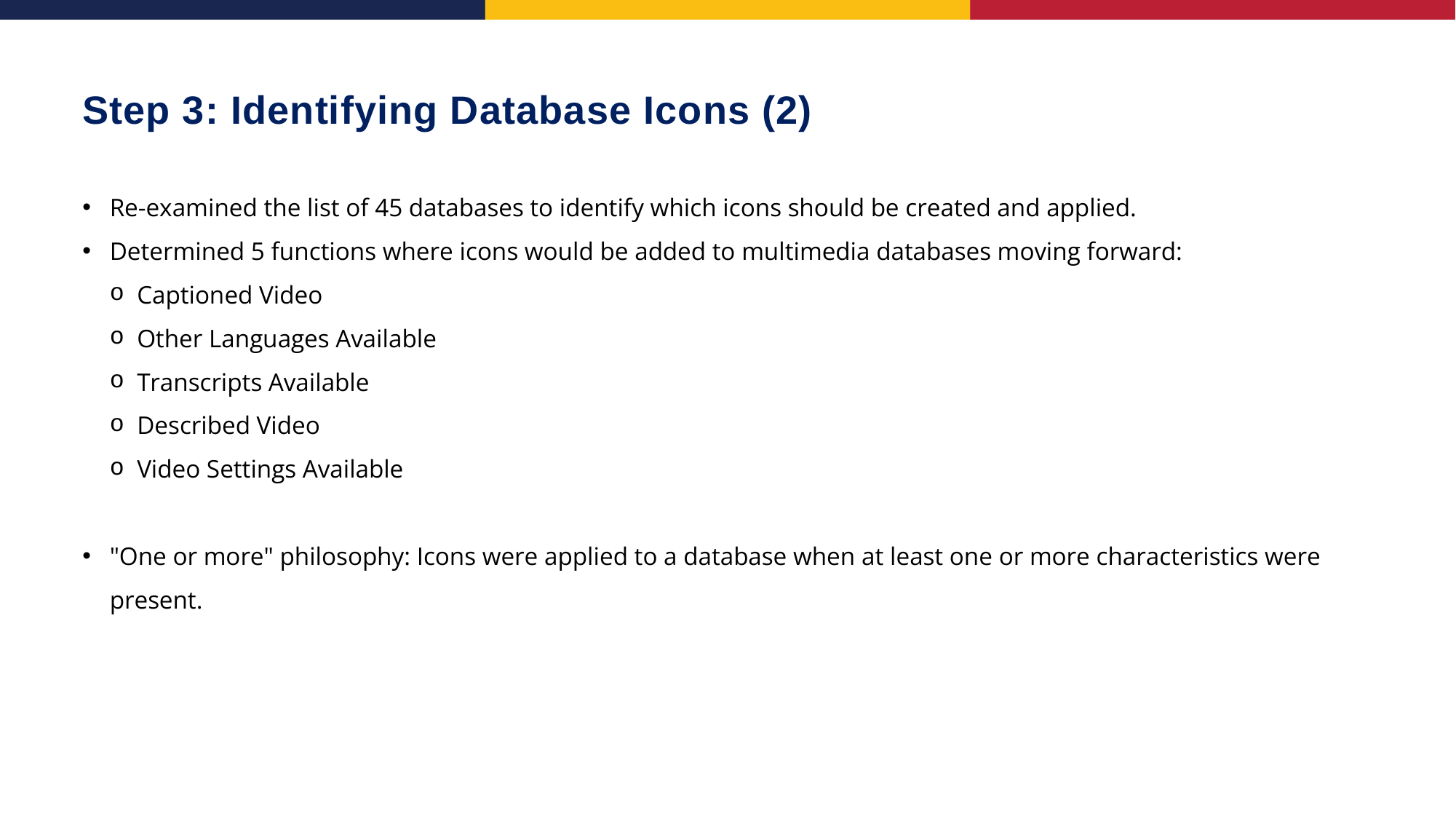

# Step 3: Identifying Database Icons (2)
Re-examined the list of 45 databases to identify which icons should be created and applied.
Determined 5 functions where icons would be added to multimedia databases moving forward:
Captioned Video
Other Languages Available
Transcripts Available
Described Video
Video Settings Available

"One or more" philosophy: Icons were applied to a database when at least one or more characteristics were present.